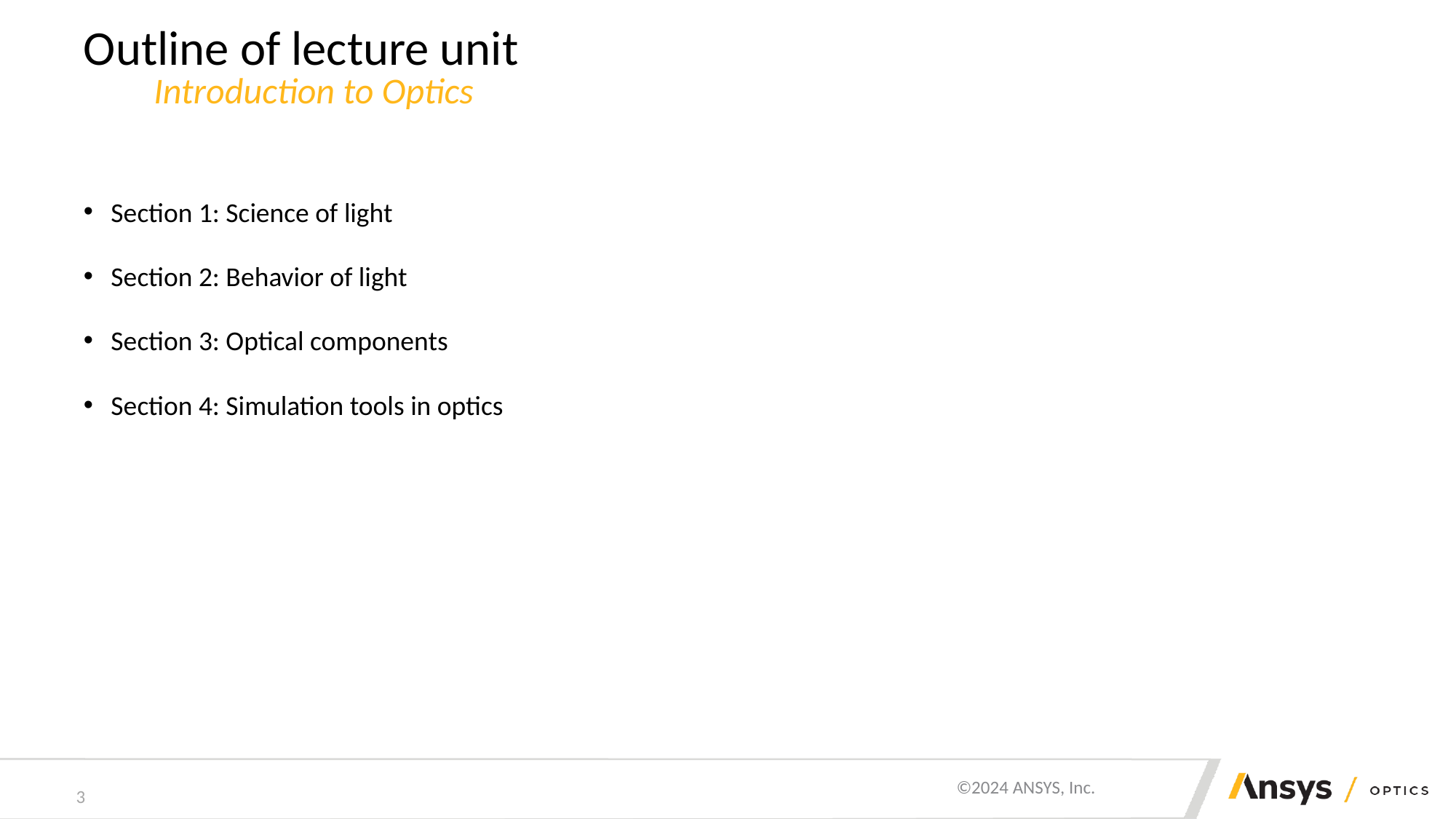

# Outline of lecture unit
Introduction to Optics
Section 1: Science of light
Section 2: Behavior of light
Section 3: Optical components
Section 4: Simulation tools in optics
3